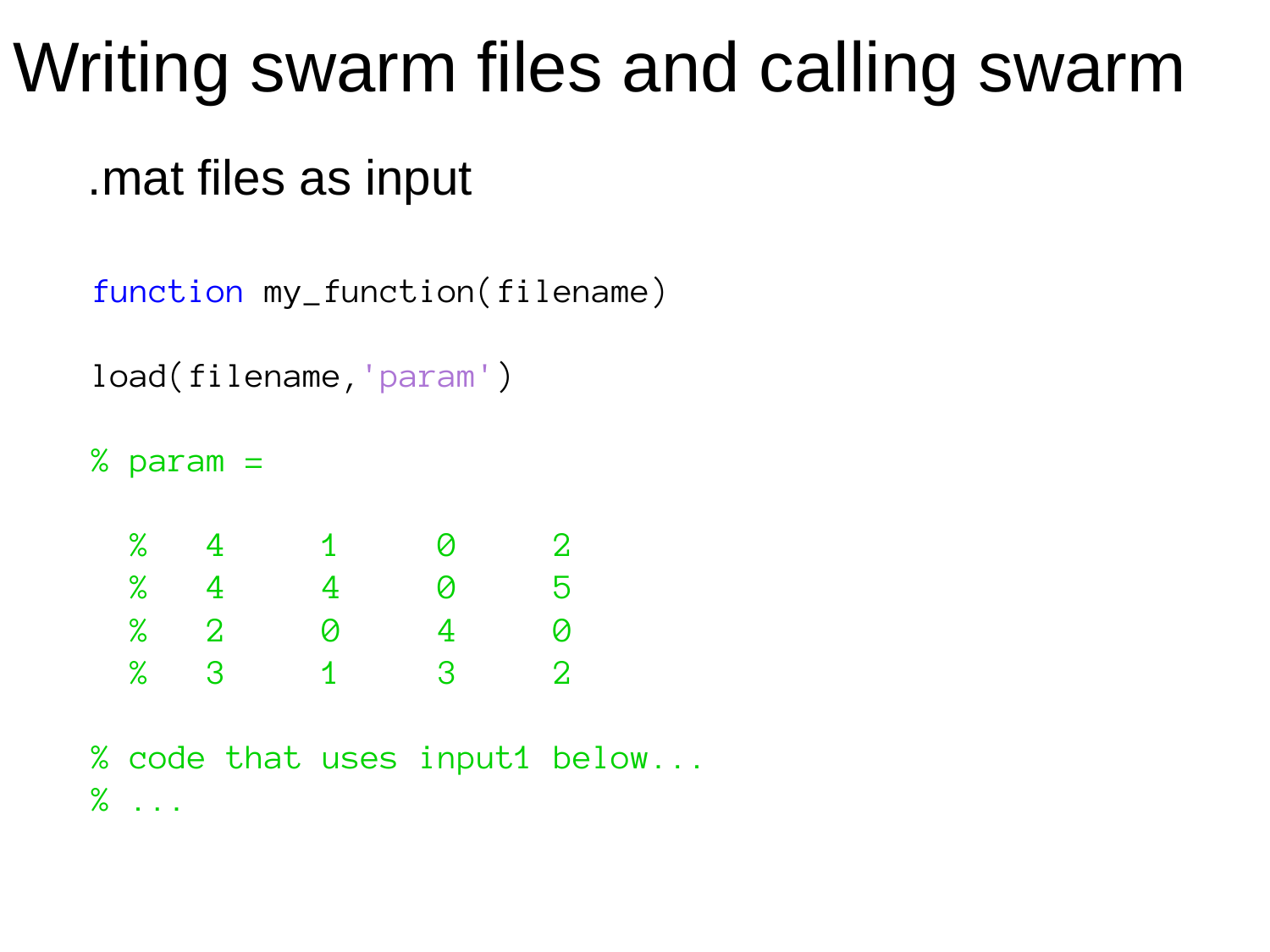

Writing swarm files and calling swarm
.mat files as input

function my_function(filename)

load(filename,'param')

% param =

  %   4     1     0     2
  %   4     4     0     5
  %   2     0     4     0
  %   3     1     3     2

% code that uses input1 below...
% ...